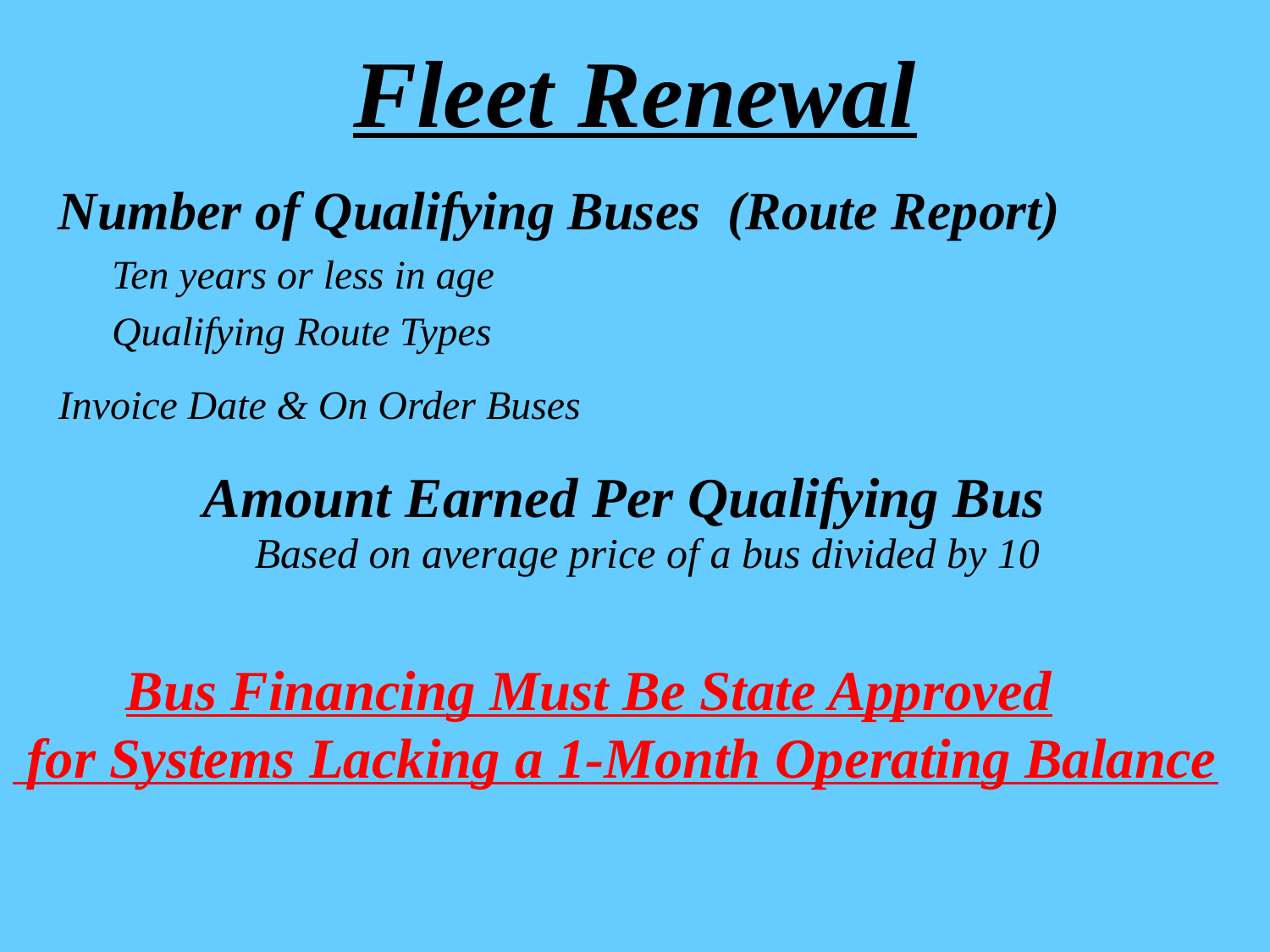

# Fleet Renewal
     	Number of Qualifying Buses  (Route Report)
			Ten years or less in age
			Qualifying Route Types

			Invoice Date & On Order Buses
	Amount Earned Per Qualifying Bus

                      Based on average price of a bus divided by 10
        Bus Financing Must Be State Approved
 for Systems Lacking a 1-Month Operating Balance